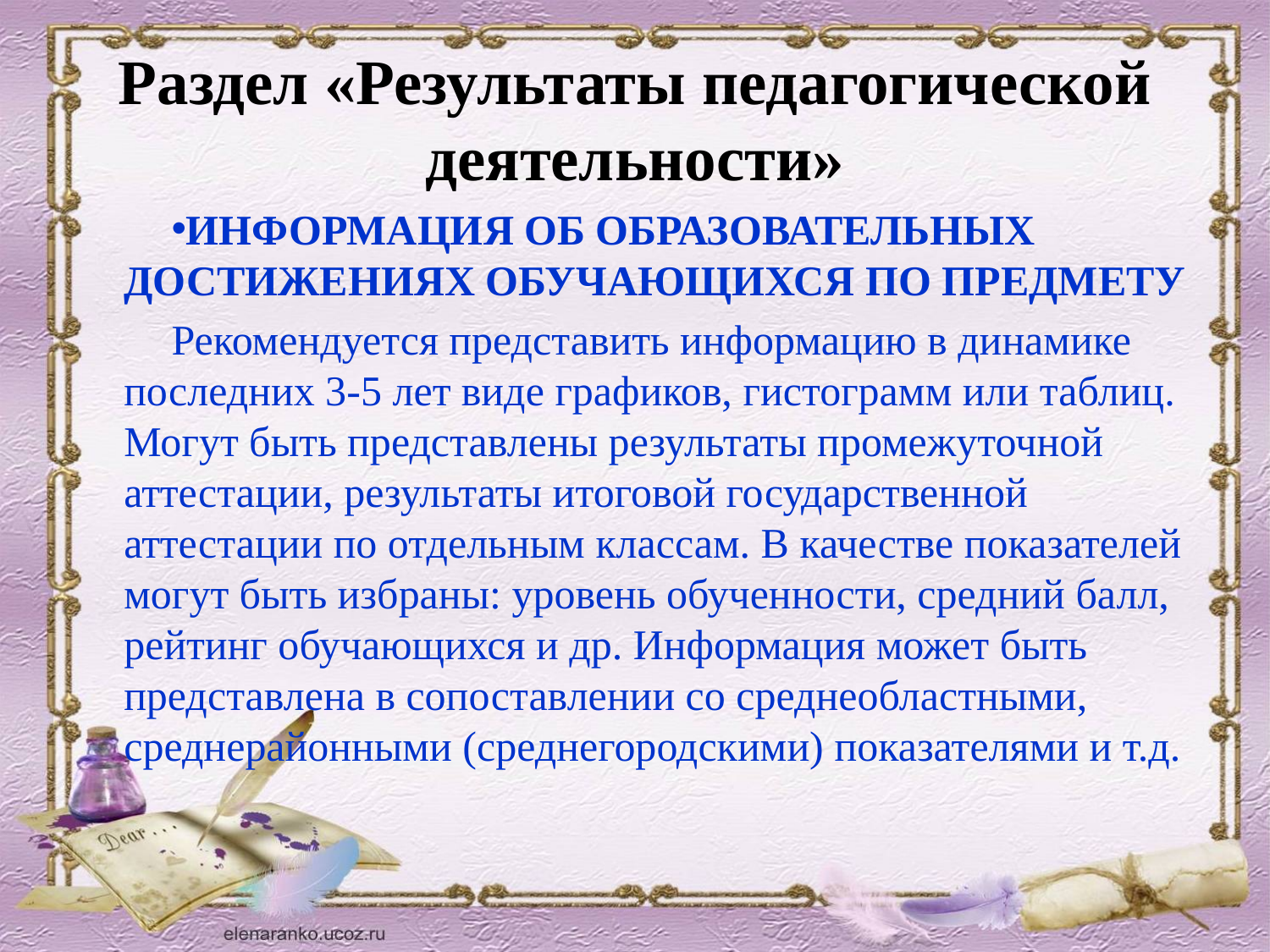

# Раздел «Результаты педагогической деятельности»
ИНФОРМАЦИЯ ОБ ОБРАЗОВАТЕЛЬНЫХ ДОСТИЖЕНИЯХ ОБУЧАЮЩИХСЯ ПО ПРЕДМЕТУ
Рекомендуется представить информацию в динамике последних 3-5 лет виде графиков, гистограмм или таблиц. Могут быть представлены результаты промежуточной аттестации, результаты итоговой государственной аттестации по отдельным классам. В качестве показателей могут быть избраны: уровень обученности, средний балл, рейтинг обучающихся и др. Информация может быть представлена в сопоставлении со среднеобластными, среднерайонными (среднегородскими) показателями и т.д.